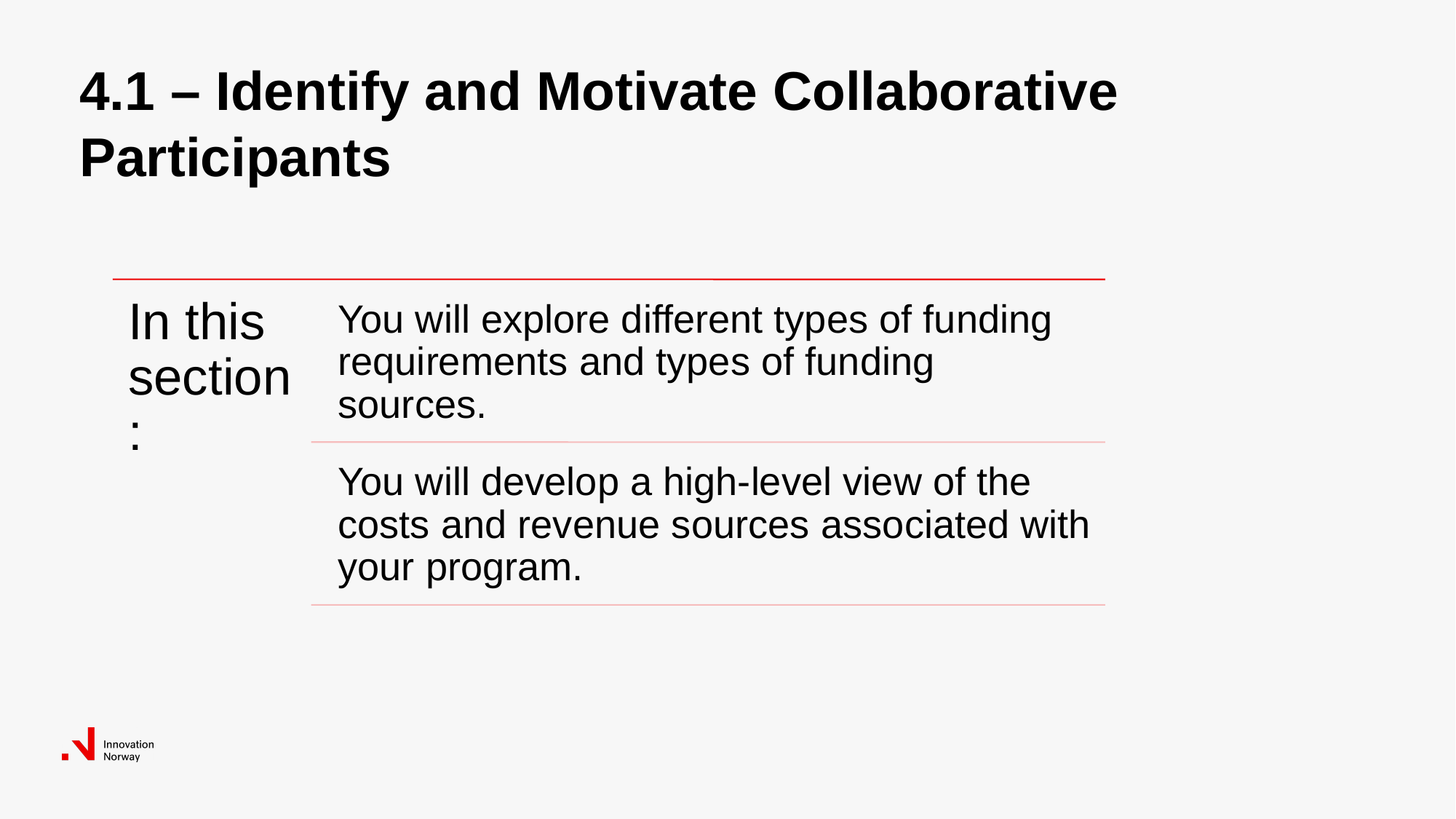

4.1 – Identify and Motivate Collaborative Participants
In this section:
You will explore different types of funding requirements and types of funding sources.
You will develop a high-level view of the costs and revenue sources associated with your program.